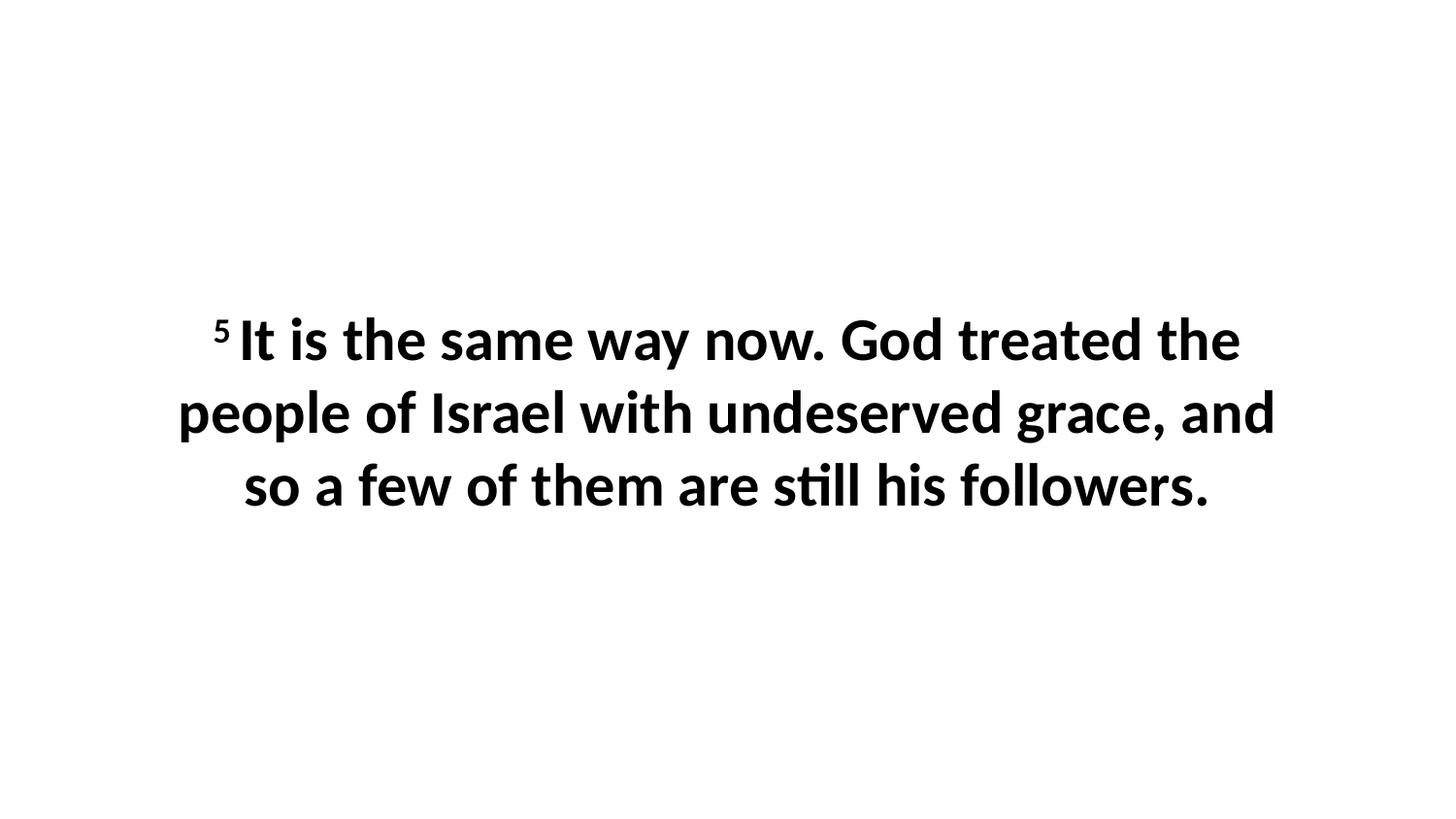

5 It is the same way now. God treated the people of Israel with undeserved grace, and so a few of them are still his followers.